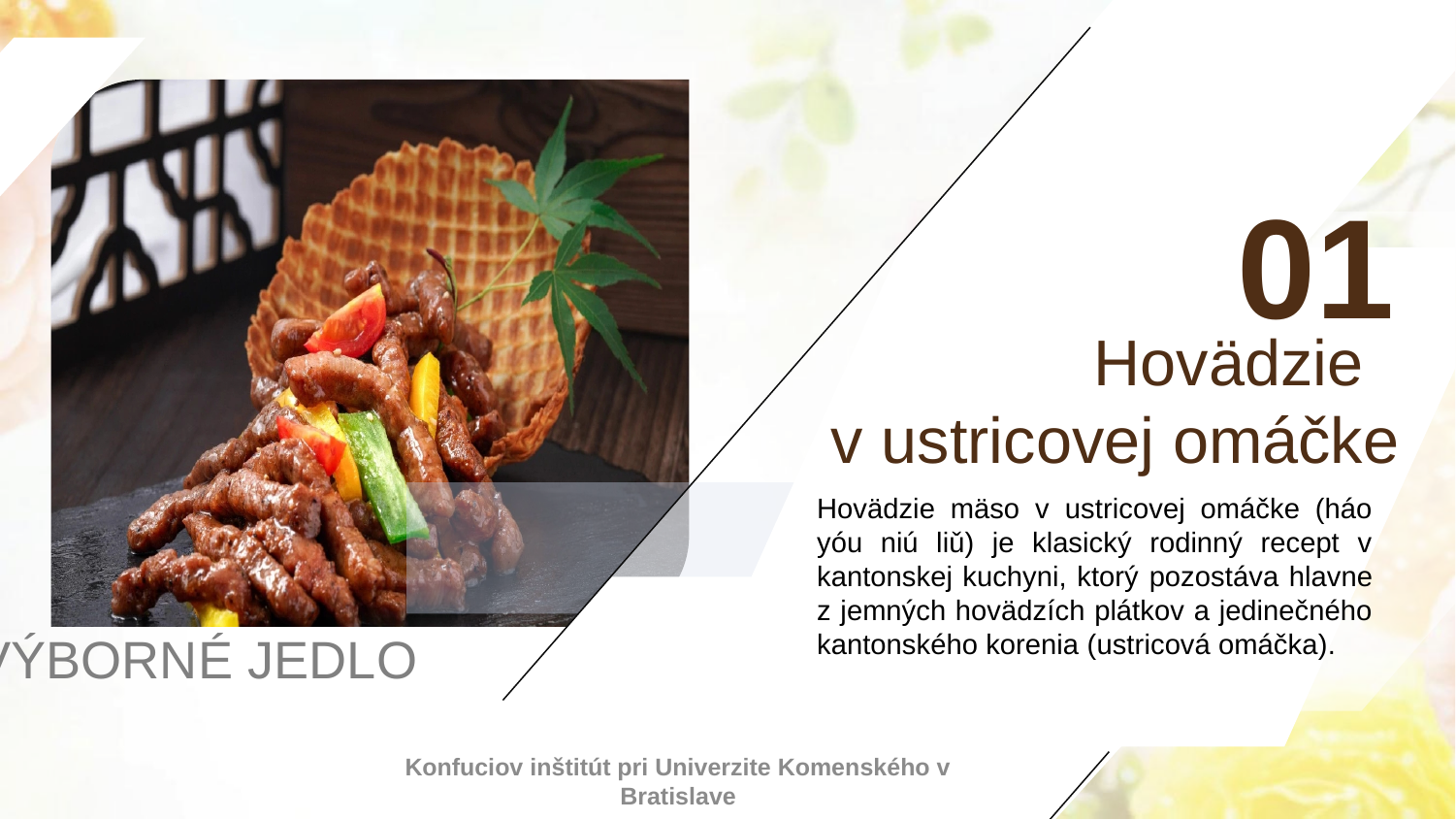

01

  Hovädzie
v ustricovej omáčke
Hovädzie mäso v ustricovej omáčke (háo yóu niú liǔ) je klasický rodinný recept v kantonskej kuchyni, ktorý pozostáva hlavne z jemných hovädzích plátkov a jedinečného kantonského korenia (ustricová omáčka).

VÝBORNÉ JEDLO
Konfuciov inštitút pri Univerzite Komenského v Bratislave